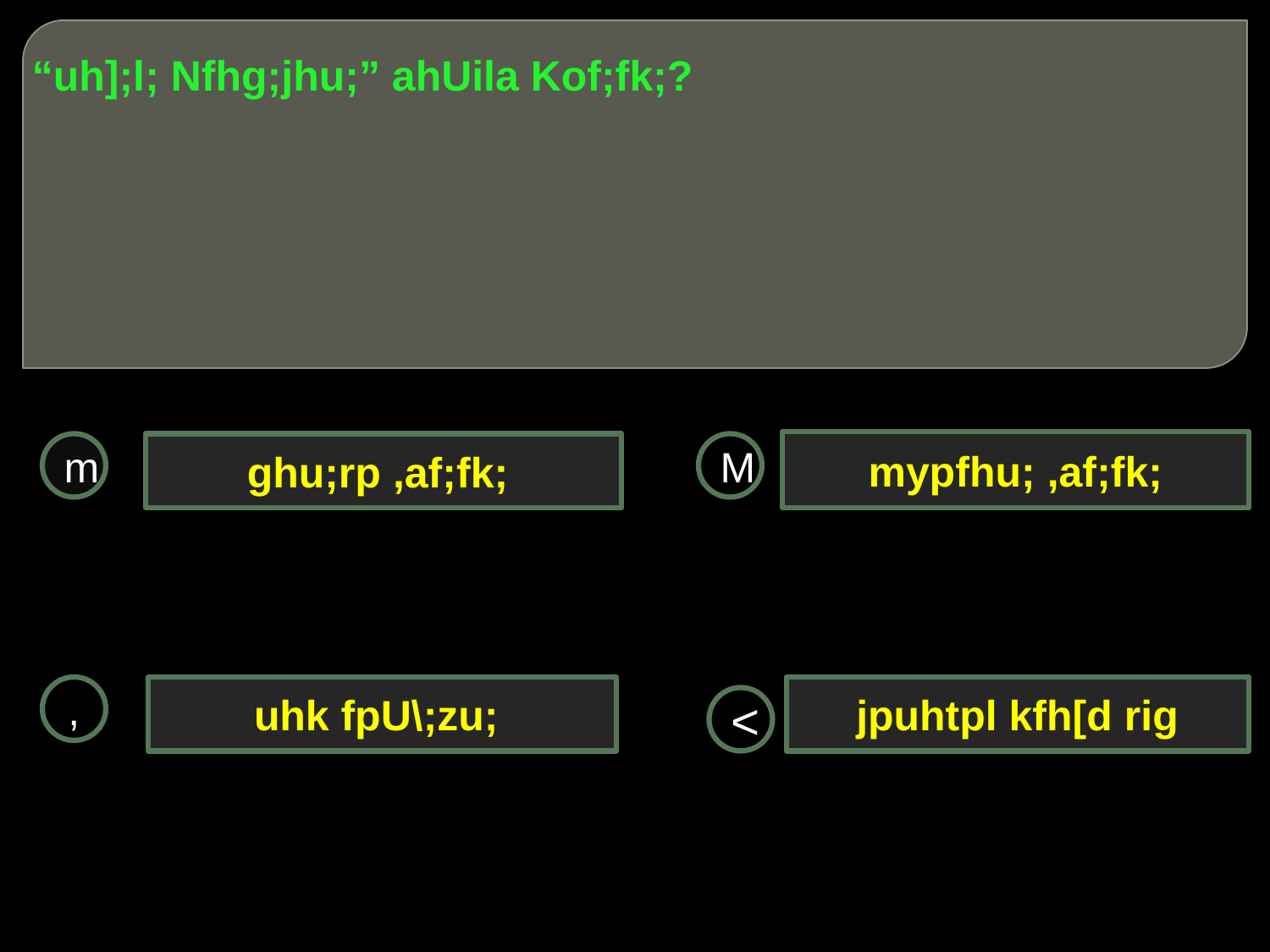

# “uh];l; Nfhg;jhu;” ahUila Kof;fk;?

mypfhu; ,af;fk;
m
ghu;rp ,af;fk;
M
,
uhk fpU\;zu;
jpuhtpl kfh[d rig
<